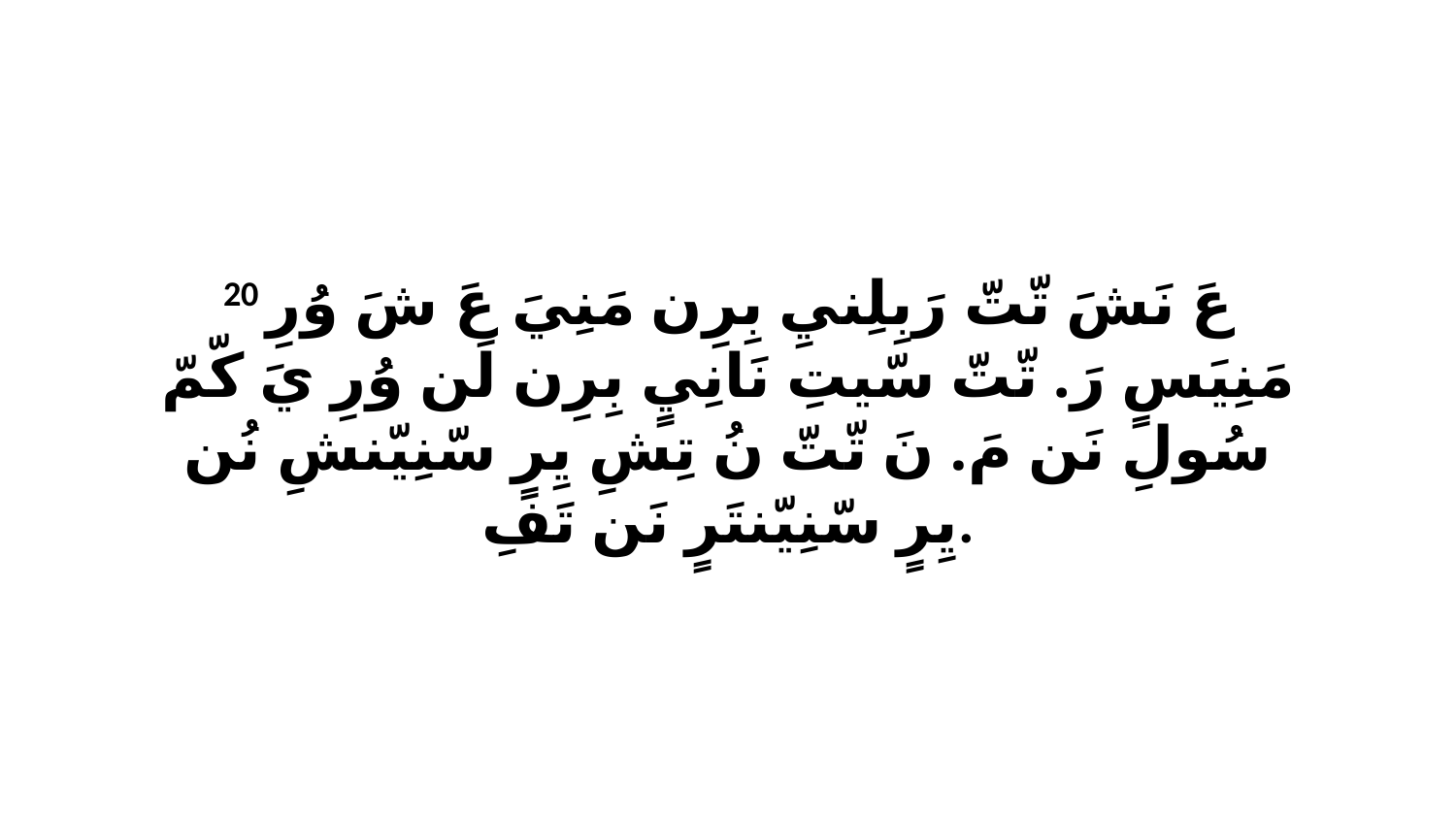

20 عَ نَشَ تّتّ رَبِلِنيِ بِرِن مَنِيَ عَ شَ وُرِ مَنِيَسٍ رَ. تّتّ سّيتِ نَانِيٍ بِرِن لَن وُرِ يَ كّمّ سُولِ نَن مَ. نَ تّتّ نُ تِشِ يِرٍ سّنِيّنشِ نُن يِرٍ سّنِيّنتَرٍ نَن تَفِ.